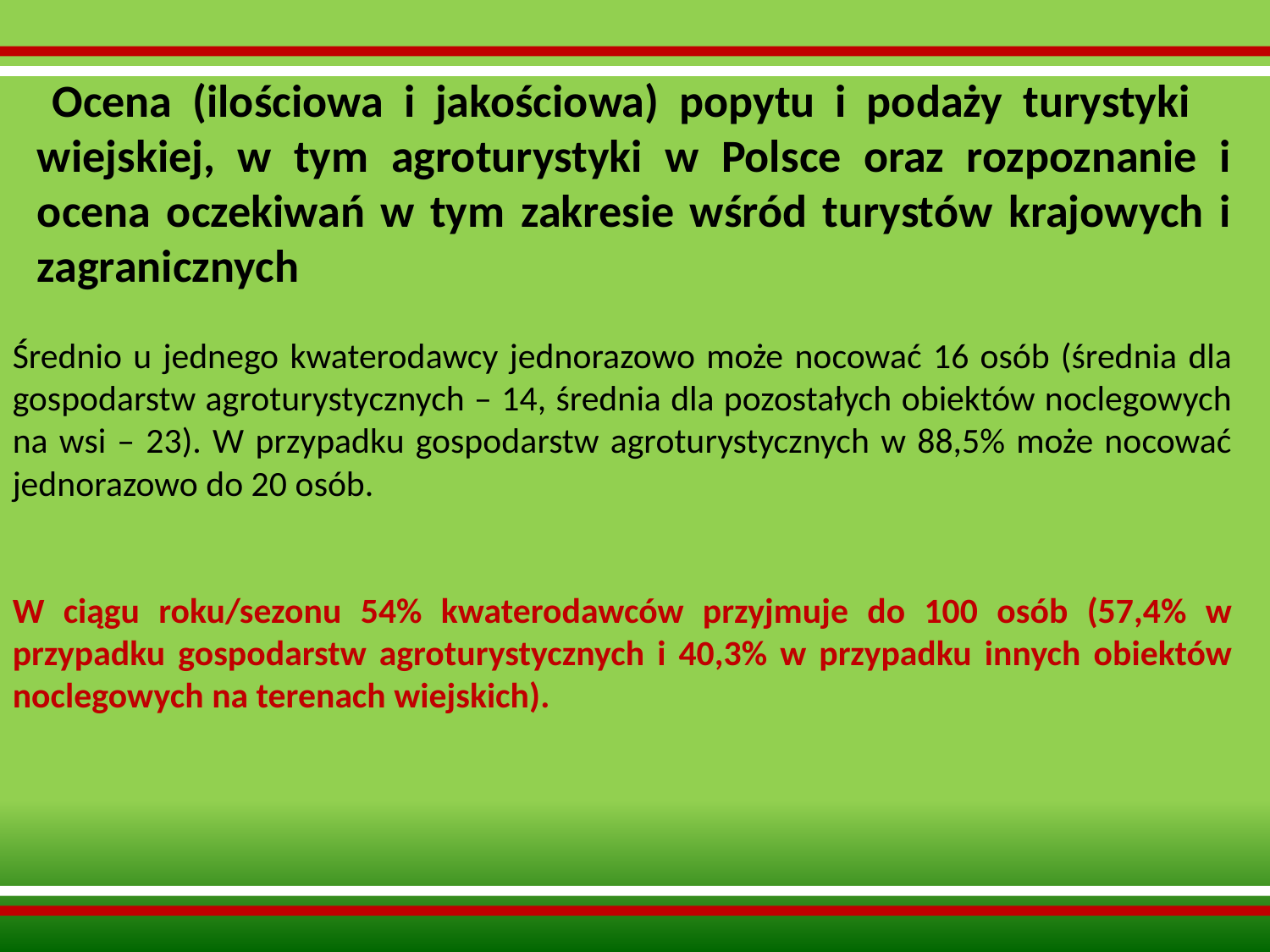

Ocena (ilościowa i jakościowa) popytu i podaży turystyki   wiejskiej, w tym agroturystyki w Polsce oraz rozpoznanie i ocena oczekiwań w tym zakresie wśród turystów krajowych i zagranicznych

Średnio u jednego kwaterodawcy jednorazowo może nocować 16 osób (średnia dla gospodarstw agroturystycznych – 14, średnia dla pozostałych obiektów noclegowych na wsi – 23). W przypadku gospodarstw agroturystycznych w 88,5% może nocować jednorazowo do 20 osób.

W ciągu roku/sezonu 54% kwaterodawców przyjmuje do 100 osób (57,4% w przypadku gospodarstw agroturystycznych i 40,3% w przypadku innych obiektów noclegowych na terenach wiejskich).